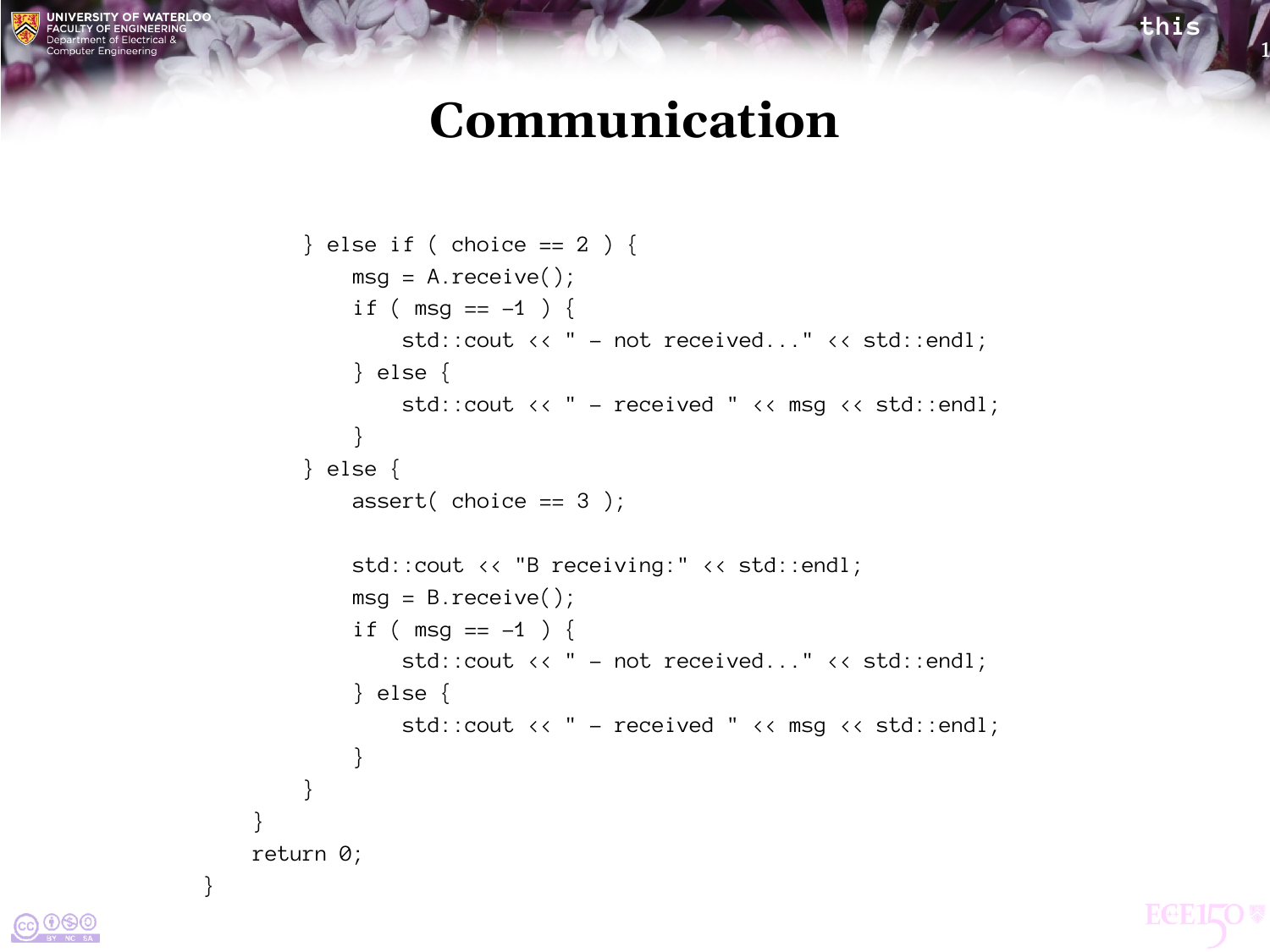

# Communication
        } else if ( choice == 2 ) {
            msg = A.receive();
            if ( msg == -1 ) {
                std::cout << " - not received..." << std::endl;
            } else {
                std::cout << " - received " << msg << std::endl;
            }
        } else {
            assert( choice == 3 );

            std::cout << "B receiving:" << std::endl;
            msg = B.receive();
            if ( msg == -1 ) {
                std::cout << " - not received..." << std::endl;
            } else {
                std::cout << " - received " << msg << std::endl;
            }
        }
    }
    return 0;
}